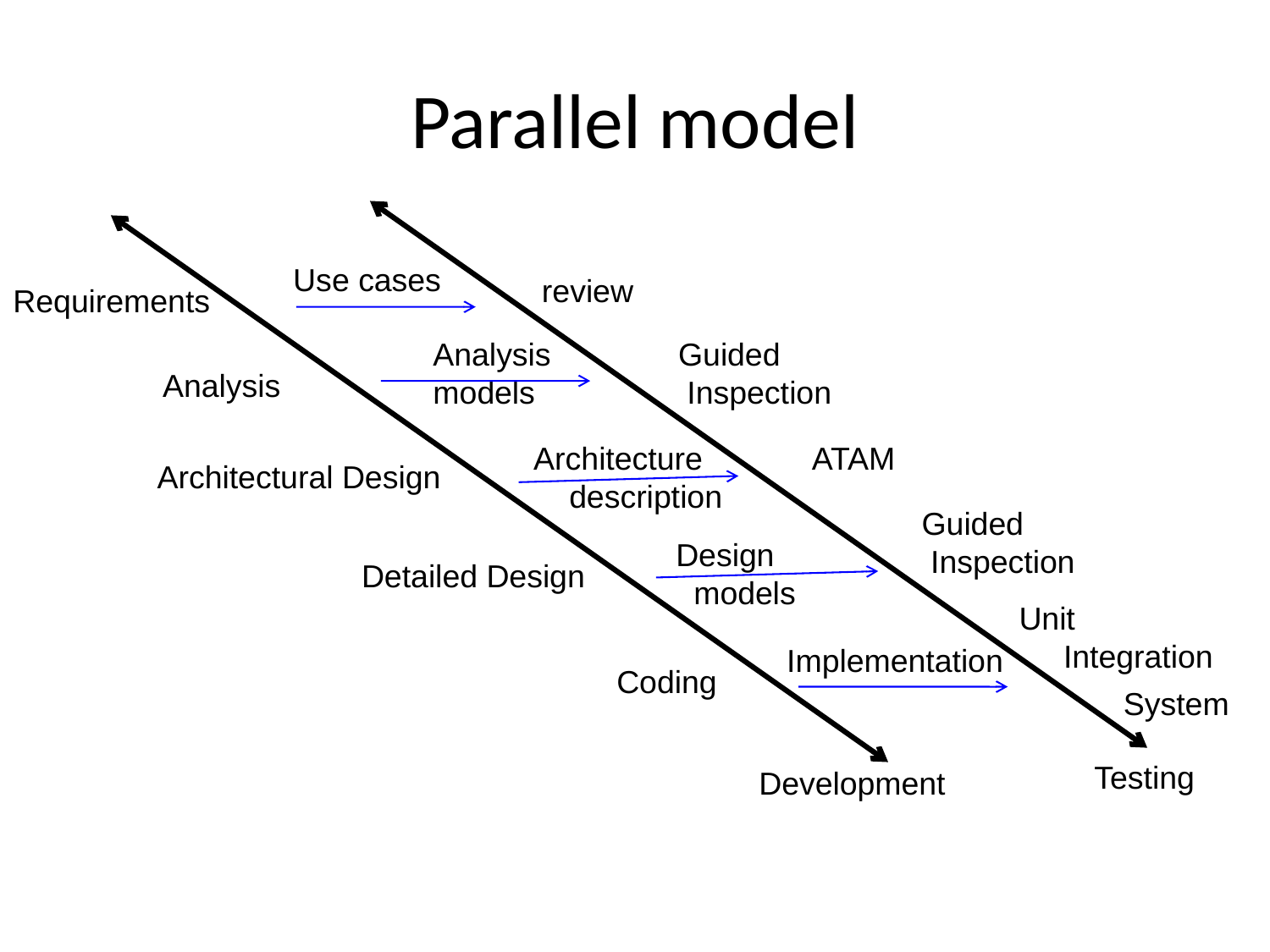

# Parallel model

Use cases
review
Requirements

Analysis
models
Guided
 Inspection
Analysis

Architecture
    description
ATAM
Architectural Design

Guided
 Inspection
Design
  models
Detailed Design

Unit
     Integration
Implementation
Coding
System

Testing
Development